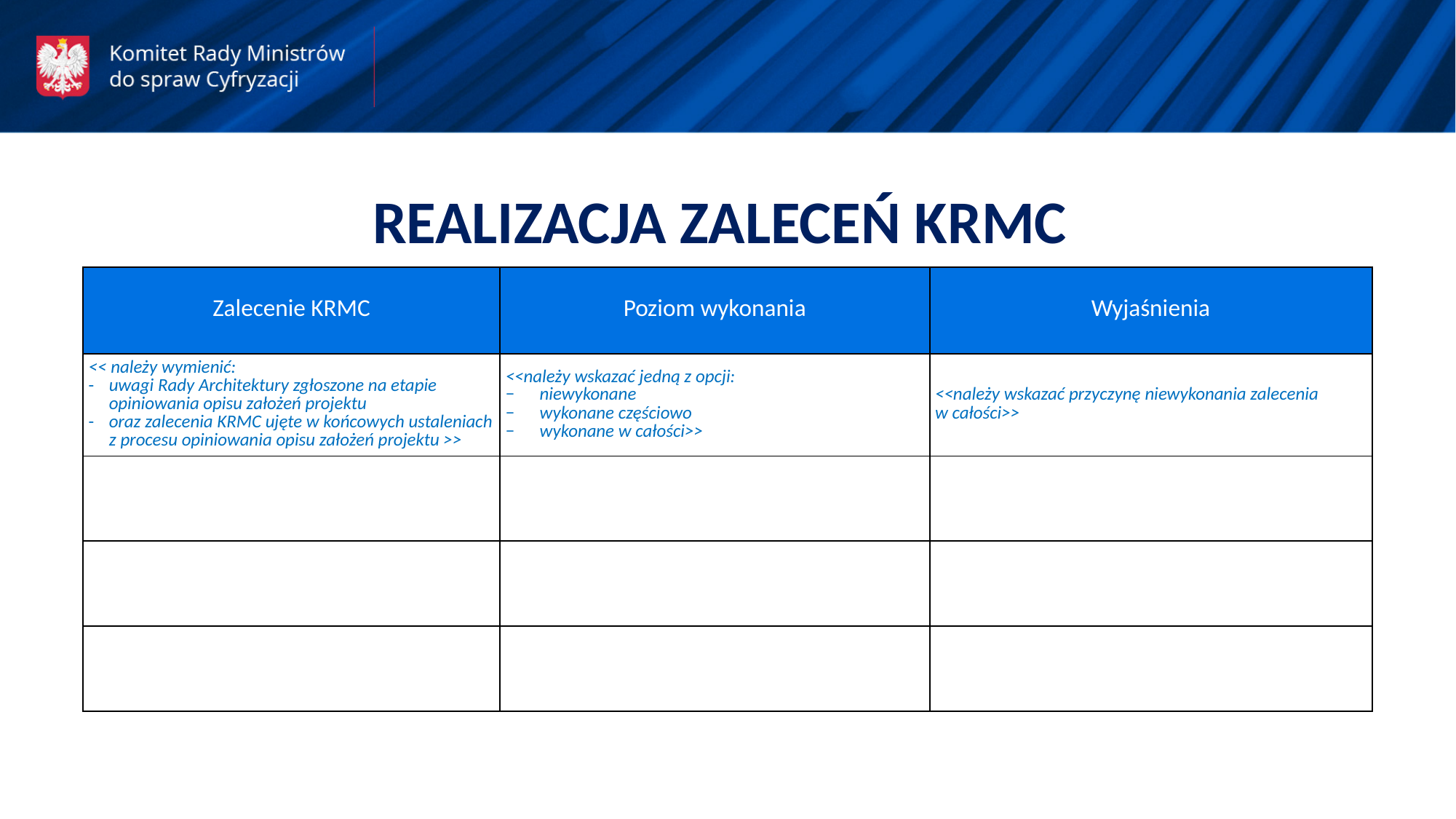

REALIZACJA ZALECEŃ KRMC
| Zalecenie KRMC | Poziom wykonania | Wyjaśnienia |
| --- | --- | --- |
| << należy wymienić: uwagi Rady Architektury zgłoszone na etapie opiniowania opisu założeń projektu oraz zalecenia KRMC ujęte w końcowych ustaleniach z procesu opiniowania opisu założeń projektu >> | <<należy wskazać jedną z opcji: niewykonane wykonane częściowo wykonane w całości>> | <<należy wskazać przyczynę niewykonania zalecenia w całości>> |
|  |  |  |
|  |  |  |
|  |  |  |